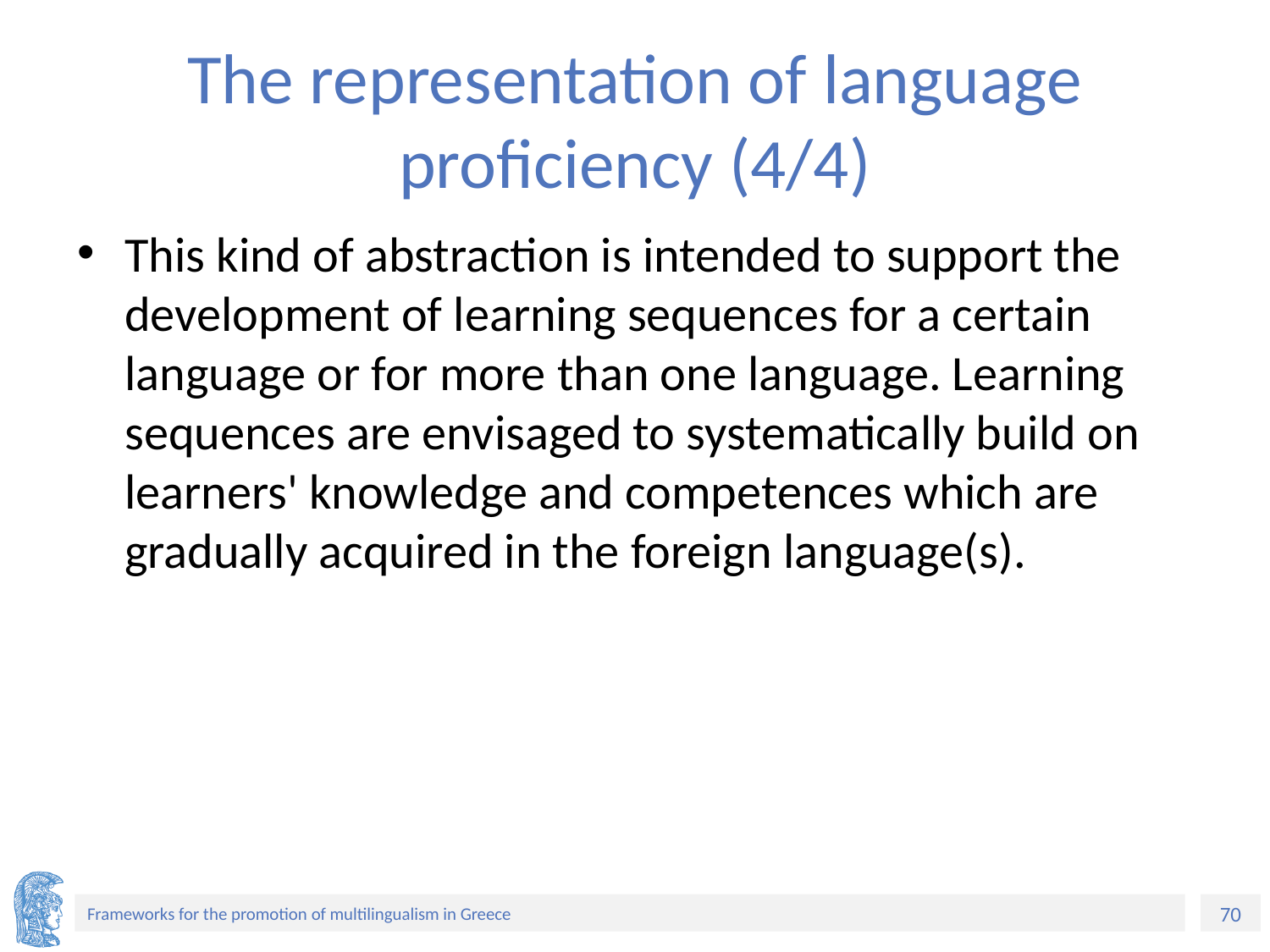

# The representation of language proficiency (4/4)
This kind of abstraction is intended to support the development of learning sequences for a certain language or for more than one language. Learning sequences are envisaged to systematically build on learners' knowledge and competences which are gradually acquired in the foreign language(s).